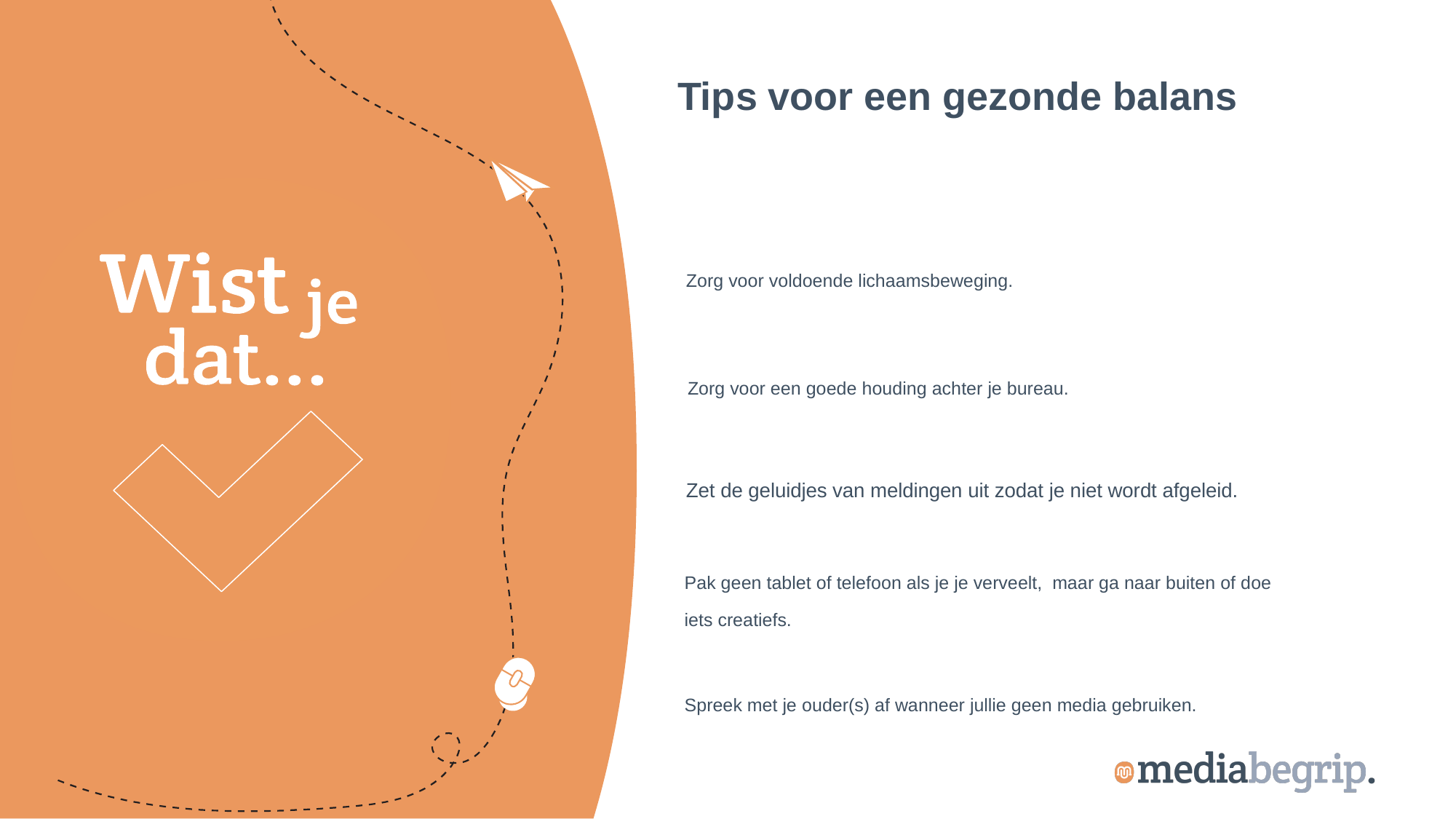

Tips voor een gezonde balans

Zorg voor voldoende lichaamsbeweging.

Zorg voor een goede houding achter je bureau.

Zet de geluidjes van meldingen uit zodat je niet wordt afgeleid.

Pak geen tablet of telefoon als je je verveelt,  maar ga naar buiten of doe iets creatiefs.

Spreek met je ouder(s) af wanneer jullie geen media gebruiken.